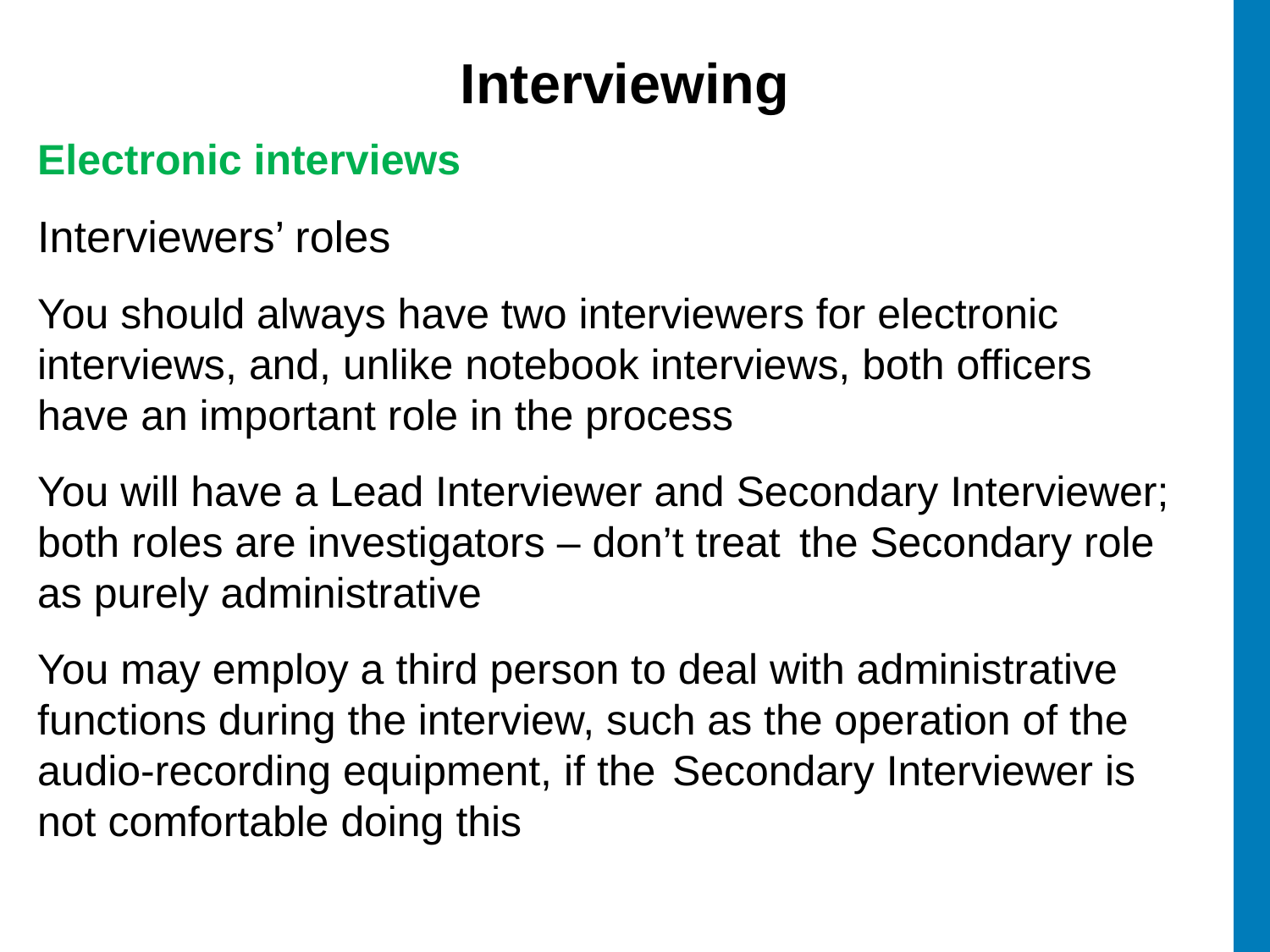

# Interviewing
Electronic interviews

Interviewers’ roles

You should always have two interviewers for electronic interviews, and, unlike notebook interviews, both officers have an important role in the process

You will have a Lead Interviewer and Secondary Interviewer; both roles are investigators – don’t treat 	the Secondary role as purely administrative

You may employ a third person to deal with administrative functions during the interview, such as the operation of the audio-recording equipment, if the 	Secondary Interviewer is not comfortable doing this